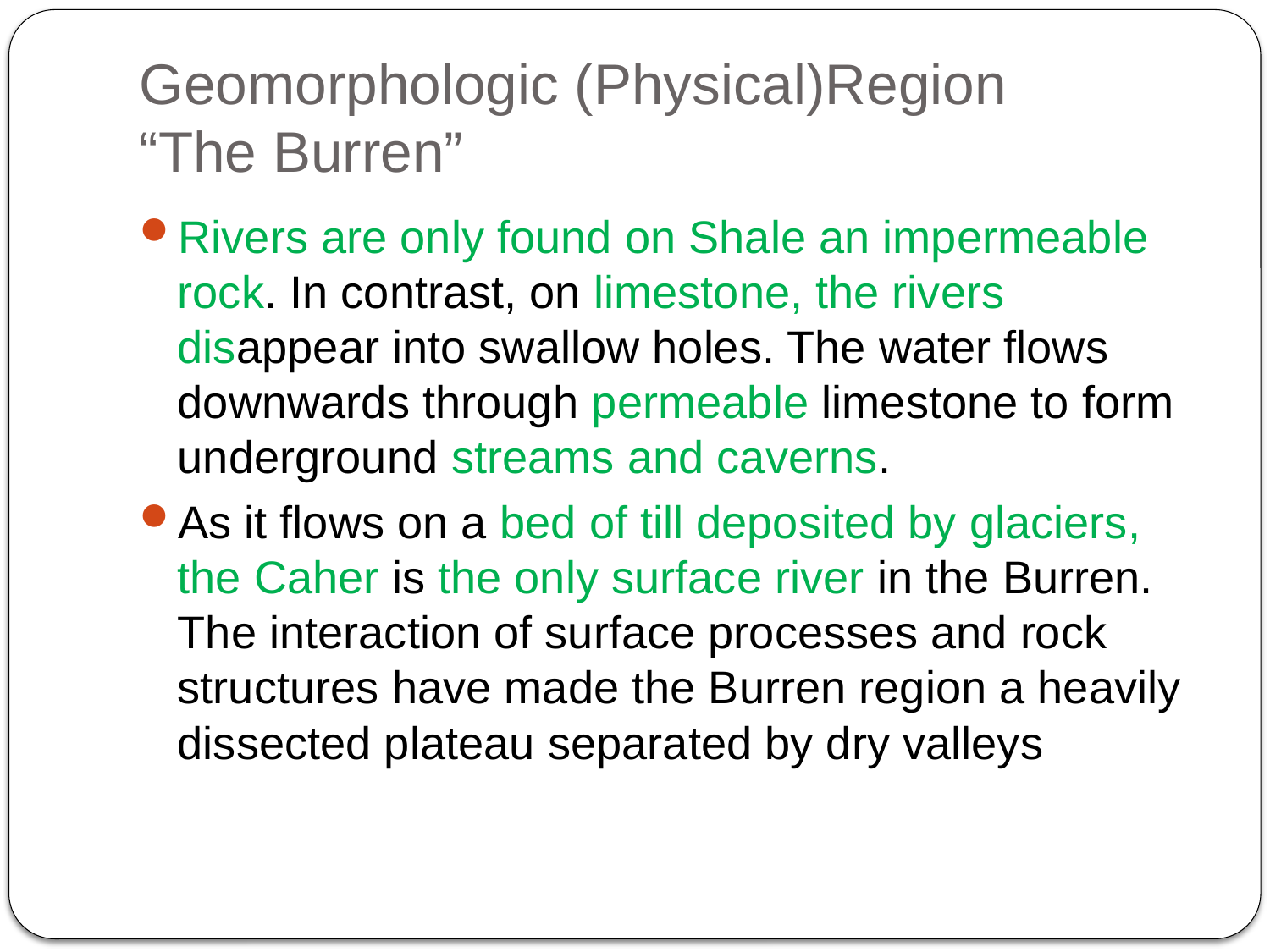

# Geomorphologic (Physical)Region “The Burren”
Rivers are only found on Shale an impermeable rock. In contrast, on limestone, the rivers disappear into swallow holes. The water flows downwards through permeable limestone to form underground streams and caverns.
As it flows on a bed of till deposited by glaciers, the Caher is the only surface river in the Burren. The interaction of surface processes and rock structures have made the Burren region a heavily dissected plateau separated by dry valleys